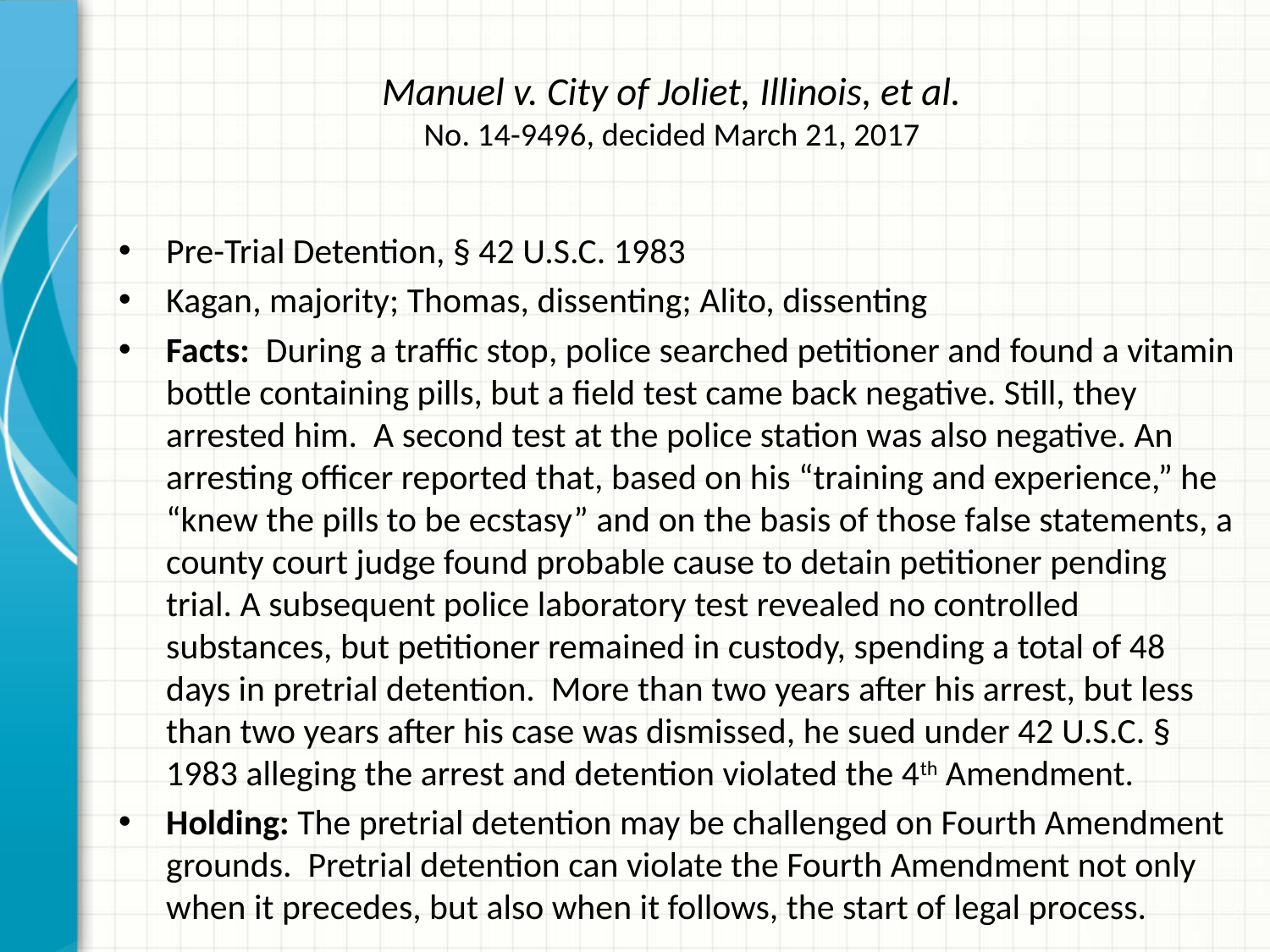

# Manuel v. City of Joliet, Illinois, et al. No. 14-9496, decided March 21, 2017
Pre-Trial Detention, § 42 U.S.C. 1983
Kagan, majority; Thomas, dissenting; Alito, dissenting
Facts:  During a traffic stop, police searched petitioner and found a vitamin bottle containing pills, but a field test came back negative. Still, they arrested him.  A second test at the police station was also negative. An arresting officer reported that, based on his “training and experience,” he “knew the pills to be ecstasy” and on the basis of those false statements, a county court judge found probable cause to detain petitioner pending trial. A subsequent police laboratory test revealed no controlled substances, but petitioner remained in custody, spending a total of 48 days in pretrial detention.  More than two years after his arrest, but less than two years after his case was dismissed, he sued under 42 U.S.C. § 1983 alleging the arrest and detention violated the 4th Amendment.
Holding: The pretrial detention may be challenged on Fourth Amendment grounds.  Pretrial detention can violate the Fourth Amendment not only when it precedes, but also when it follows, the start of legal process.